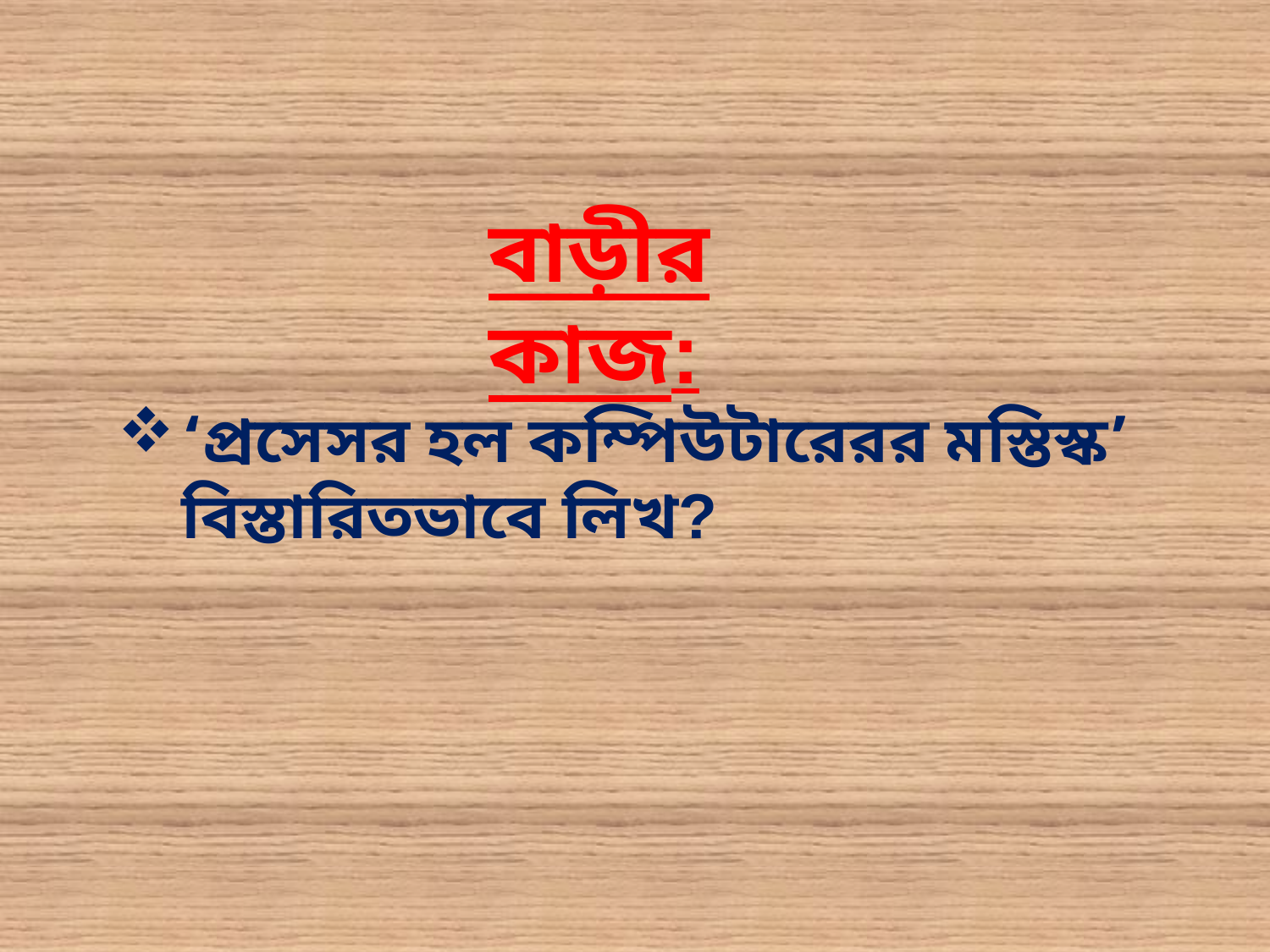

বাড়ীর কাজ:
‘প্রসেসর হল কম্পিউটারেরর মস্তিস্ক’  বিস্তারিতভাবে লিখ?